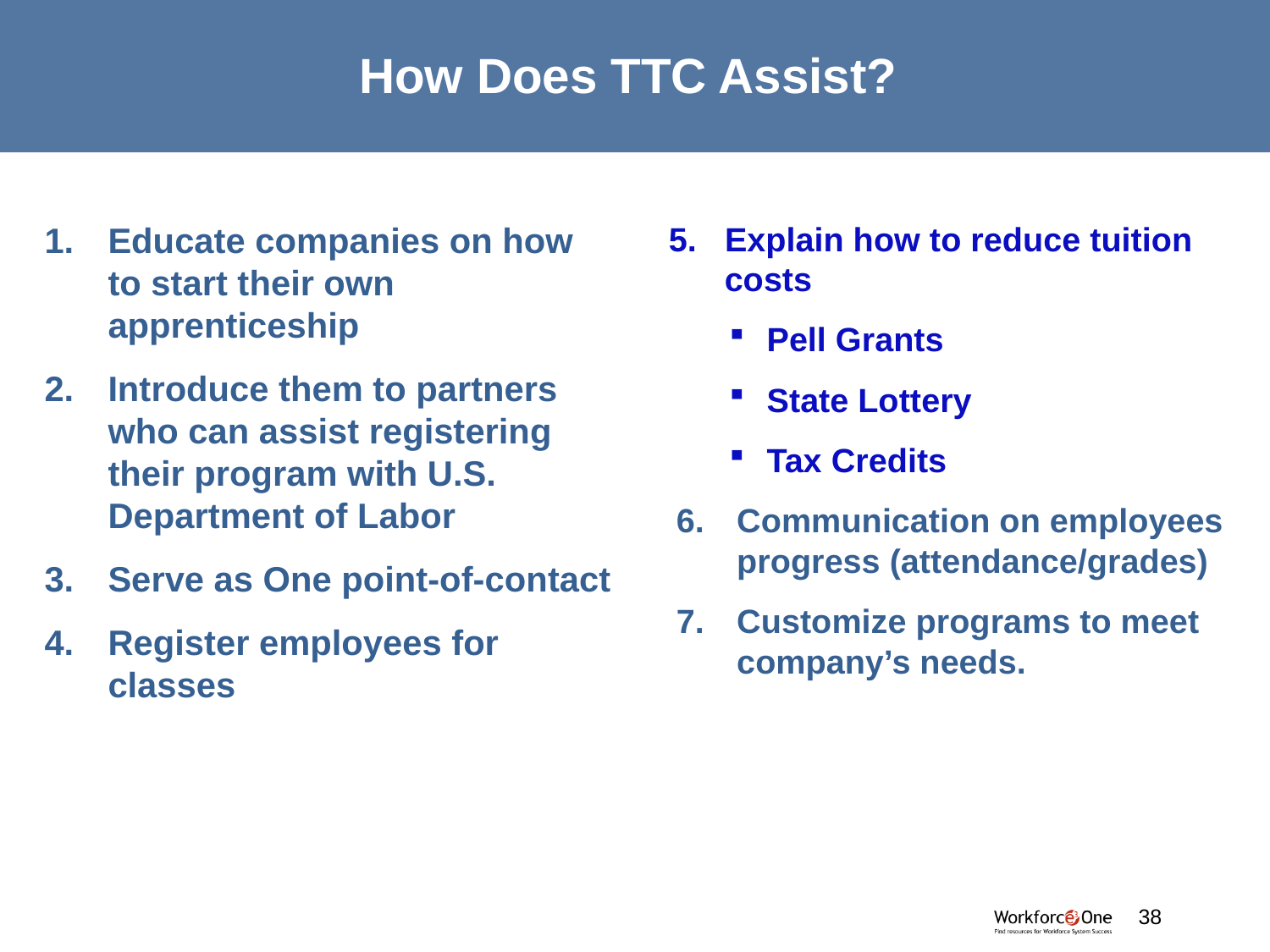

# How Does TTC Assist?
Educate companies on how to start their own apprenticeship
Introduce them to partners who can assist registering their program with U.S. Department of Labor
Serve as One point-of-contact
Register employees for classes

5.   Explain how to reduce tuition
      costs
Pell Grants
State Lottery
Tax Credits
Communication on employees progress (attendance/grades)
Customize programs to meet company’s needs.

38